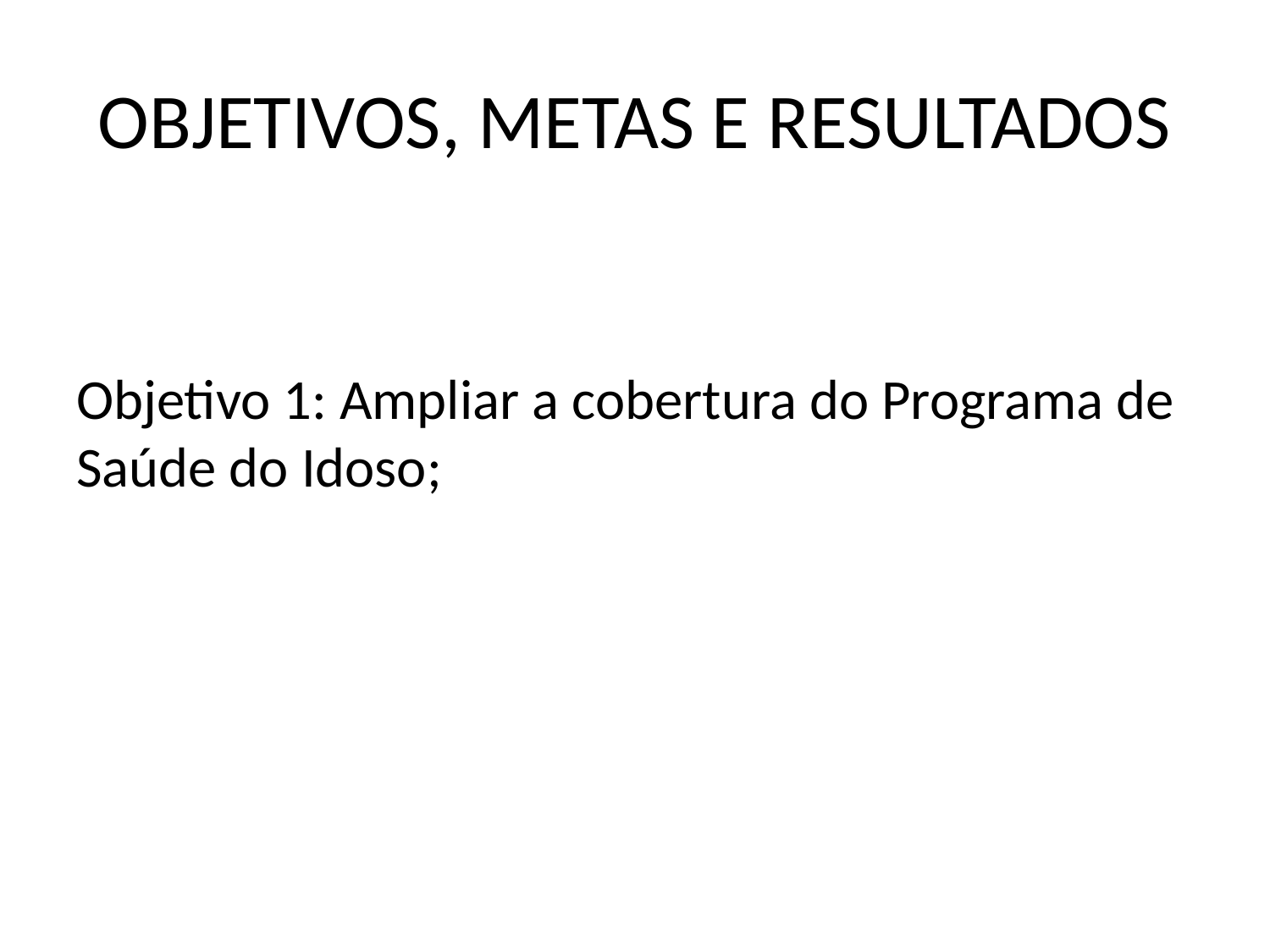

# OBJETIVOS, METAS E RESULTADOS
Objetivo 1: Ampliar a cobertura do Programa de Saúde do Idoso;